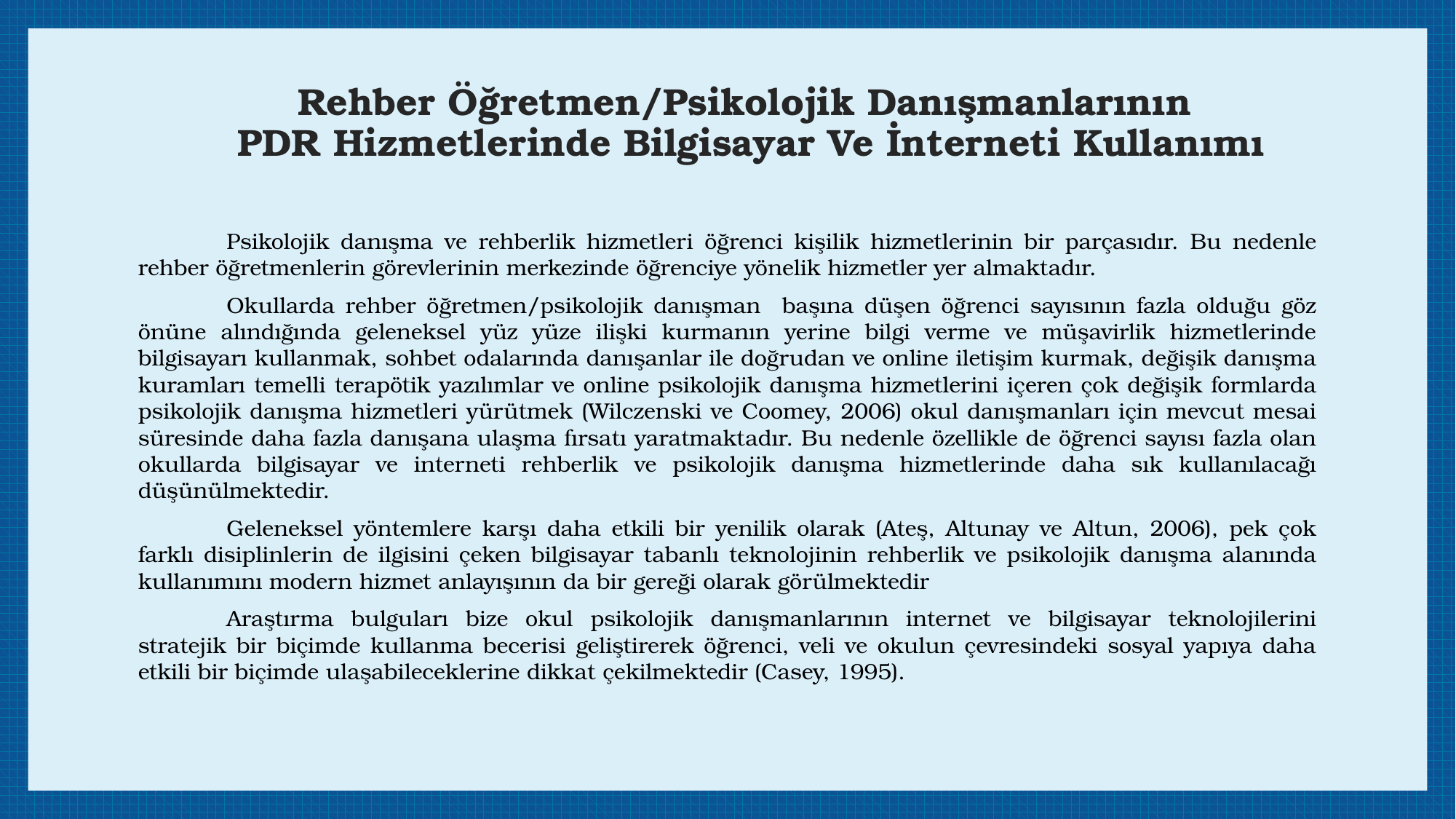

# Rehber Öğretmen/Psikolojik Danışmanlarının PDR Hizmetlerinde Bilgisayar Ve İnterneti Kullanımı
	Psikolojik danışma ve rehberlik hizmetleri öğrenci kişilik hizmetlerinin bir parçasıdır. Bu nedenle rehber öğretmenlerin görevlerinin merkezinde öğrenciye yönelik hizmetler yer almaktadır.
	Okullarda rehber öğretmen/psikolojik danışman  başına düşen öğrenci sayısının fazla olduğu göz önüne alındığında geleneksel yüz yüze ilişki kurmanın yerine bilgi verme ve müşavirlik hizmetlerinde bilgisayarı kullanmak, sohbet odalarında danışanlar ile doğrudan ve online iletişim kurmak, değişik danışma kuramları temelli terapötik yazılımlar ve online psikolojik danışma hizmetlerini içeren çok değişik formlarda psikolojik danışma hizmetleri yürütmek (Wilczenski ve Coomey, 2006) okul danışmanları için mevcut mesai süresinde daha fazla danışana ulaşma fırsatı yaratmaktadır. Bu nedenle özellikle de öğrenci sayısı fazla olan okullarda bilgisayar ve interneti rehberlik ve psikolojik danışma hizmetlerinde daha sık kullanılacağı düşünülmektedir.
	Geleneksel yöntemlere karşı daha etkili bir yenilik olarak (Ateş, Altunay ve Altun, 2006), pek çok farklı disiplinlerin de ilgisini çeken bilgisayar tabanlı teknolojinin rehberlik ve psikolojik danışma alanında kullanımını modern hizmet anlayışının da bir gereği olarak görülmektedir
	Araştırma bulguları bize okul psikolojik danışmanlarının internet ve bilgisayar teknolojilerini stratejik bir biçimde kullanma becerisi geliştirerek öğrenci, veli ve okulun çevresindeki sosyal yapıya daha etkili bir biçimde ulaşabileceklerine dikkat çekilmektedir (Casey, 1995).